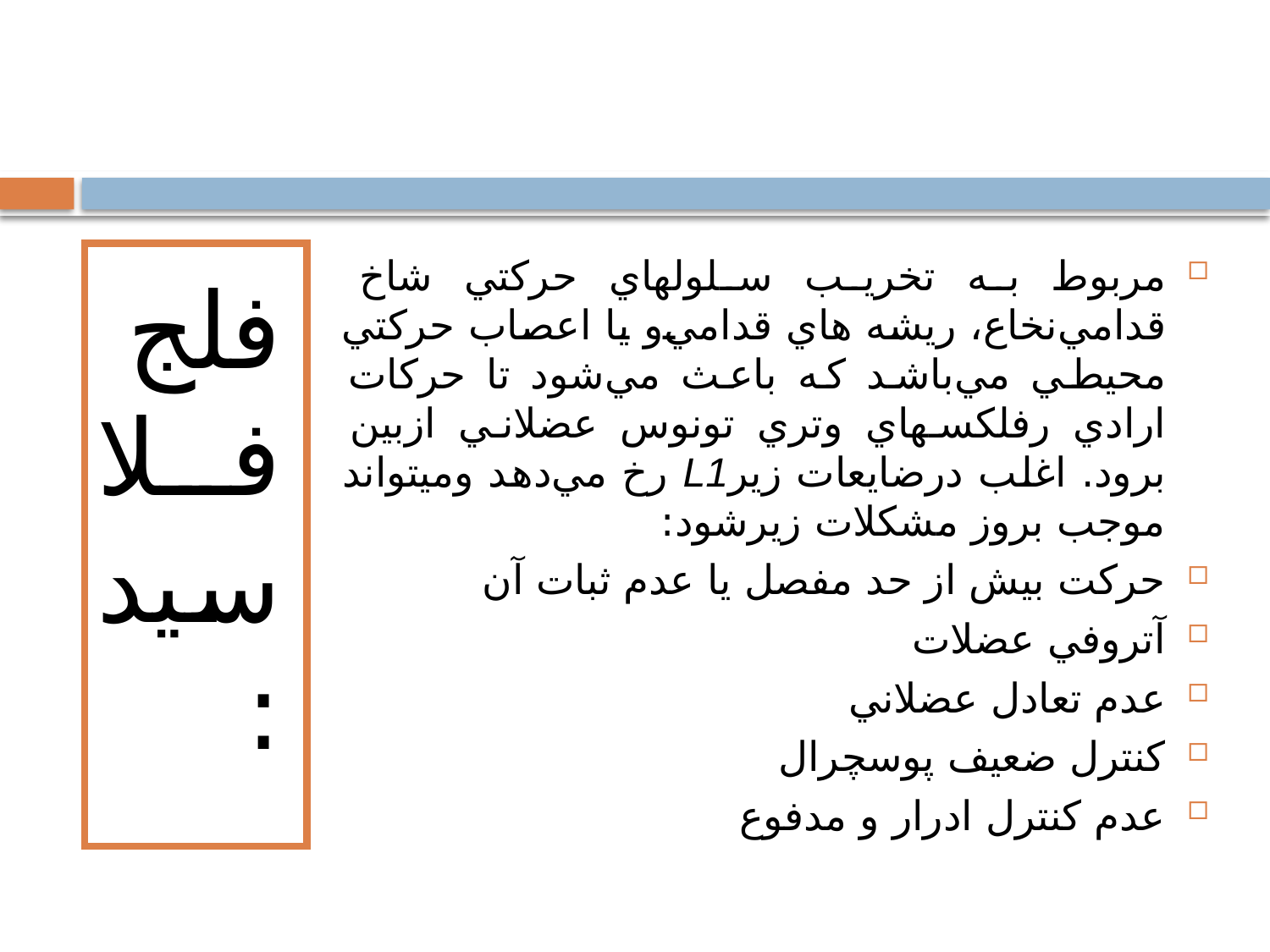

#
فلج فلاسيد:
مربوط به تخريب سلولهاي حركتي شاخ قدامي‌نخاع، ريشه هاي قدامي‌و يا اعصاب حركتي محيطي مي‌باشد كه باعث مي‌شود تا حركات ارادي رفلكسهاي وتري تونوس عضلاني ازبين برود. اغلب درضايعات زيرL1 رخ مي‌دهد وميتواند موجب بروز مشكلات زيرشود:
حركت بيش از حد مفصل يا عدم ثبات آن
آتروفي عضلات
عدم تعادل عضلاني
كنترل ضعيف پوسچرال
عدم كنترل ادرار و مدفوع